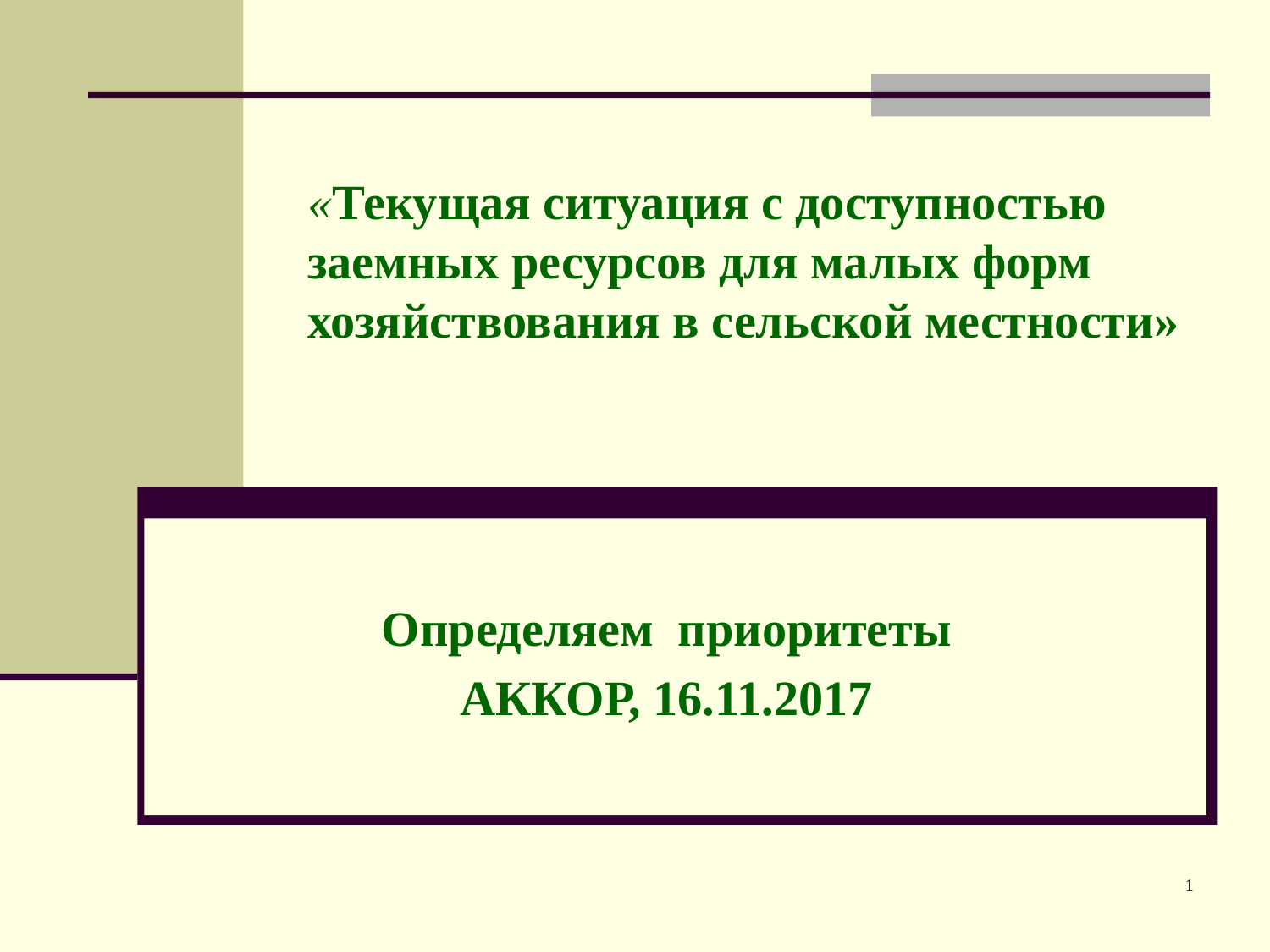

# «Текущая ситуация с доступностью заемных ресурсов для малых форм хозяйствования в сельской местности»
Определяем  приоритеты
АККОР, 16.11.2017
1